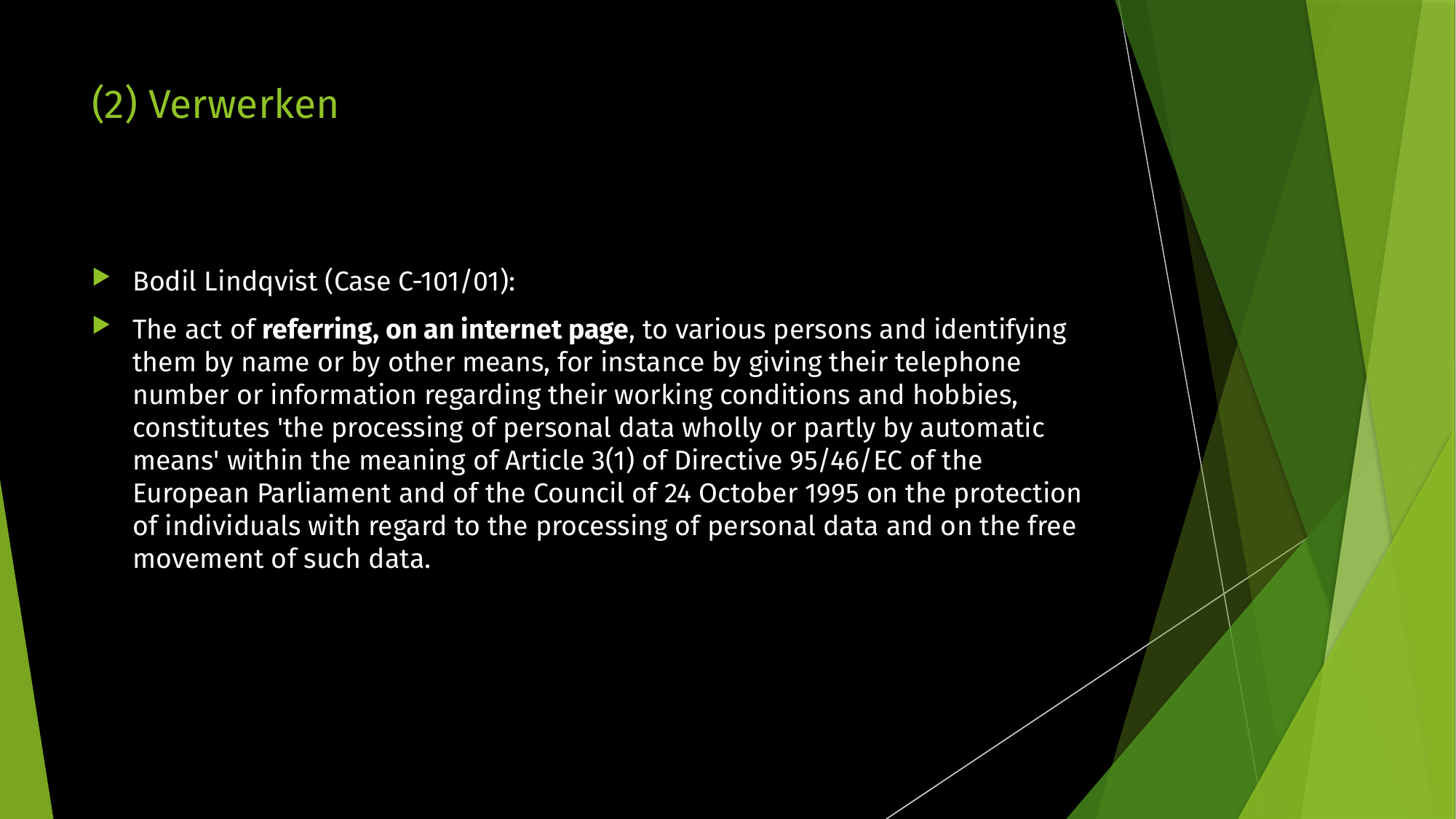

# (2) Verwerken
Bodil Lindqvist (Case C-101/01):
The act of referring, on an internet page, to various persons and identifying them by name or by other means, for instance by giving their telephone number or information regarding their working conditions and hobbies, constitutes 'the processing of personal data wholly or partly by automatic means' within the meaning of Article 3(1) of Directive 95/46/EC of the European Parliament and of the Council of 24 October 1995 on the protection of individuals with regard to the processing of personal data and on the free movement of such data.